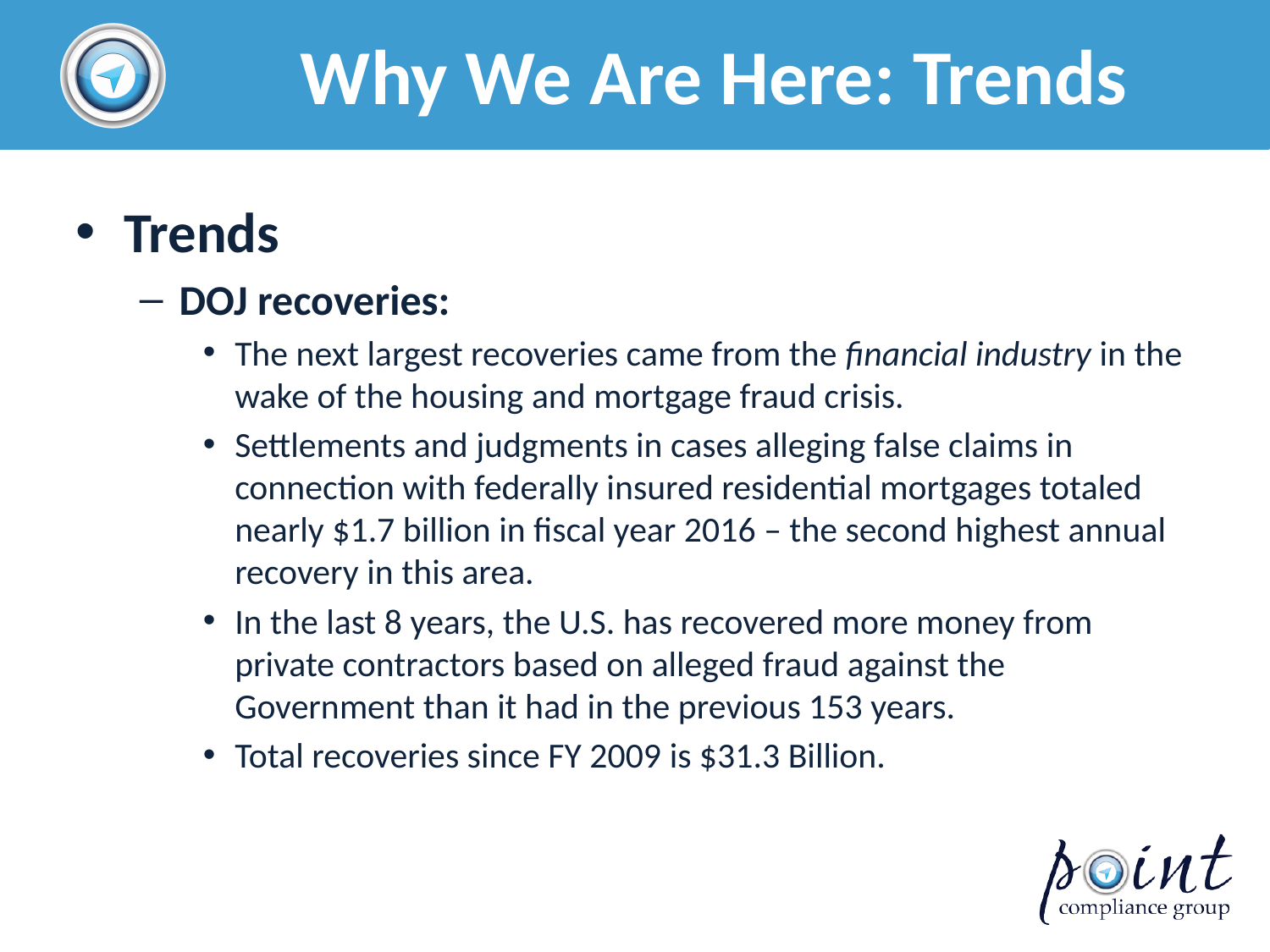

# Why We Are Here: Trends

Trends
DOJ recoveries:
The next largest recoveries came from the financial industry in the wake of the housing and mortgage fraud crisis.
Settlements and judgments in cases alleging false claims in connection with federally insured residential mortgages totaled nearly $1.7 billion in fiscal year 2016 – the second highest annual recovery in this area.
In the last 8 years, the U.S. has recovered more money from private contractors based on alleged fraud against the Government than it had in the previous 153 years.
Total recoveries since FY 2009 is $31.3 Billion.